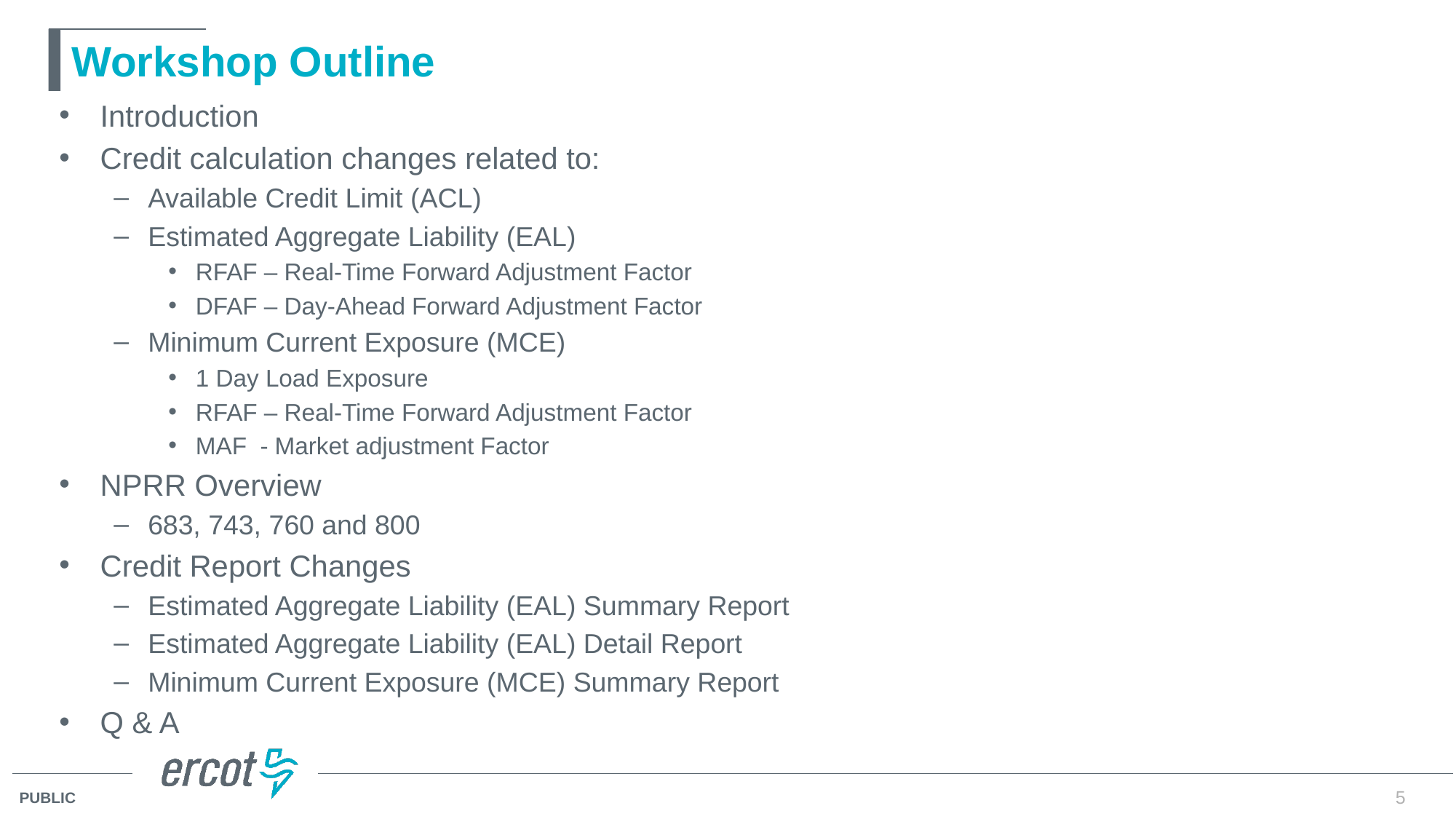

# Workshop Outline
Introduction
Credit calculation changes related to:
Available Credit Limit (ACL)
Estimated Aggregate Liability (EAL)
RFAF – Real-Time Forward Adjustment Factor
DFAF – Day-Ahead Forward Adjustment Factor
Minimum Current Exposure (MCE)
1 Day Load Exposure
RFAF – Real-Time Forward Adjustment Factor
MAF  - Market adjustment Factor
NPRR Overview
683, 743, 760 and 800
Credit Report Changes
Estimated Aggregate Liability (EAL) Summary Report
Estimated Aggregate Liability (EAL) Detail Report
Minimum Current Exposure (MCE) Summary Report
Q & A
5